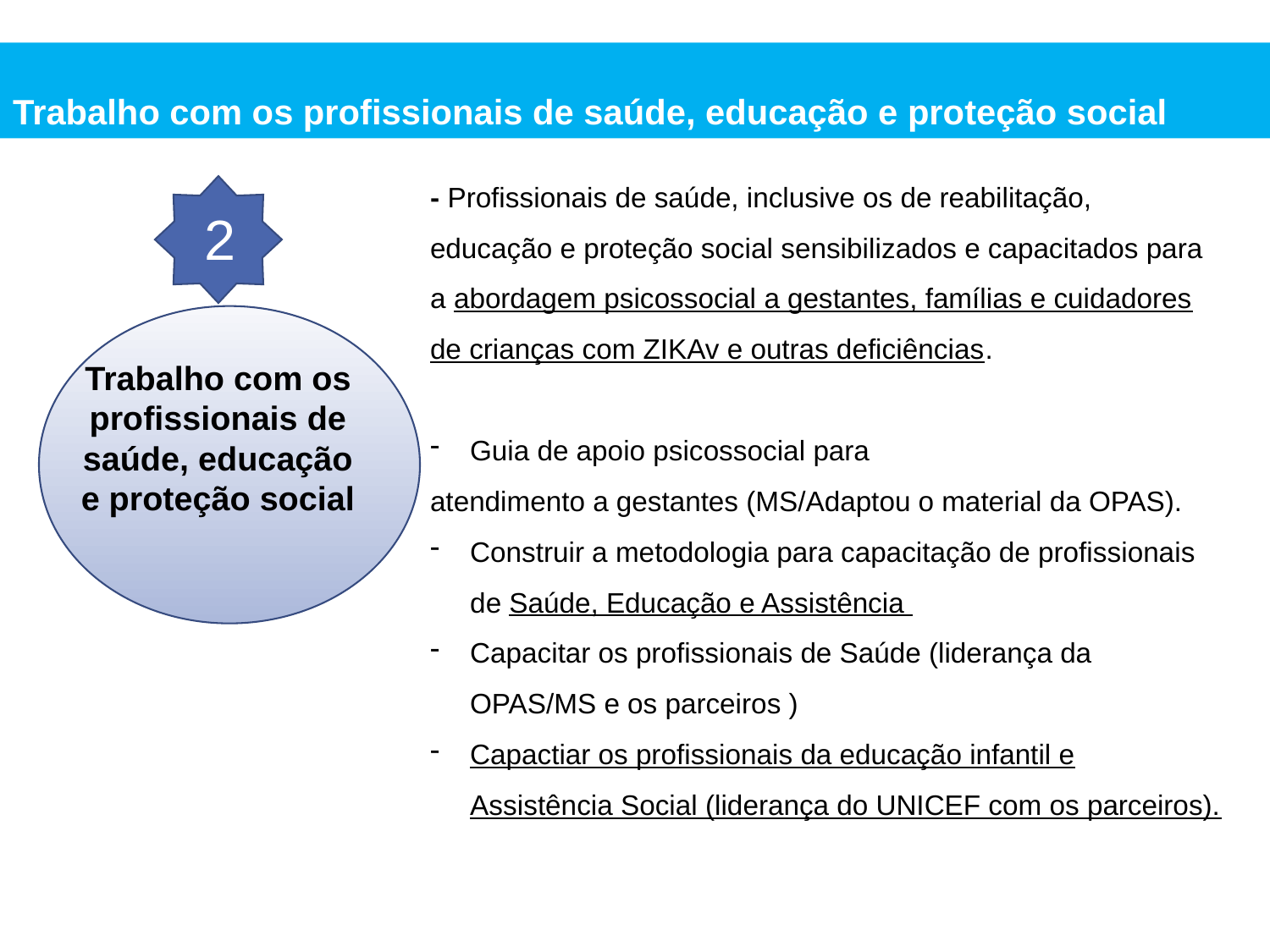

Trabalho com os profissionais de saúde, educação e proteção social
- Profissionais de saúde, inclusive os de reabilitação, educação e proteção social sensibilizados e capacitados para a abordagem psicossocial a gestantes, famílias e cuidadores de crianças com ZIKAv e outras deficiências.

Guia de apoio psicossocial para
atendimento a gestantes (MS/Adaptou o material da OPAS).
Construir a metodologia para capacitação de profissionais de Saúde, Educação e Assistência
Capacitar os profissionais de Saúde (liderança da OPAS/MS e os parceiros )
Capactiar os profissionais da educação infantil e Assistência Social (liderança do UNICEF com os parceiros).

2

Trabalho com os profissionais de saúde, educação e proteção social